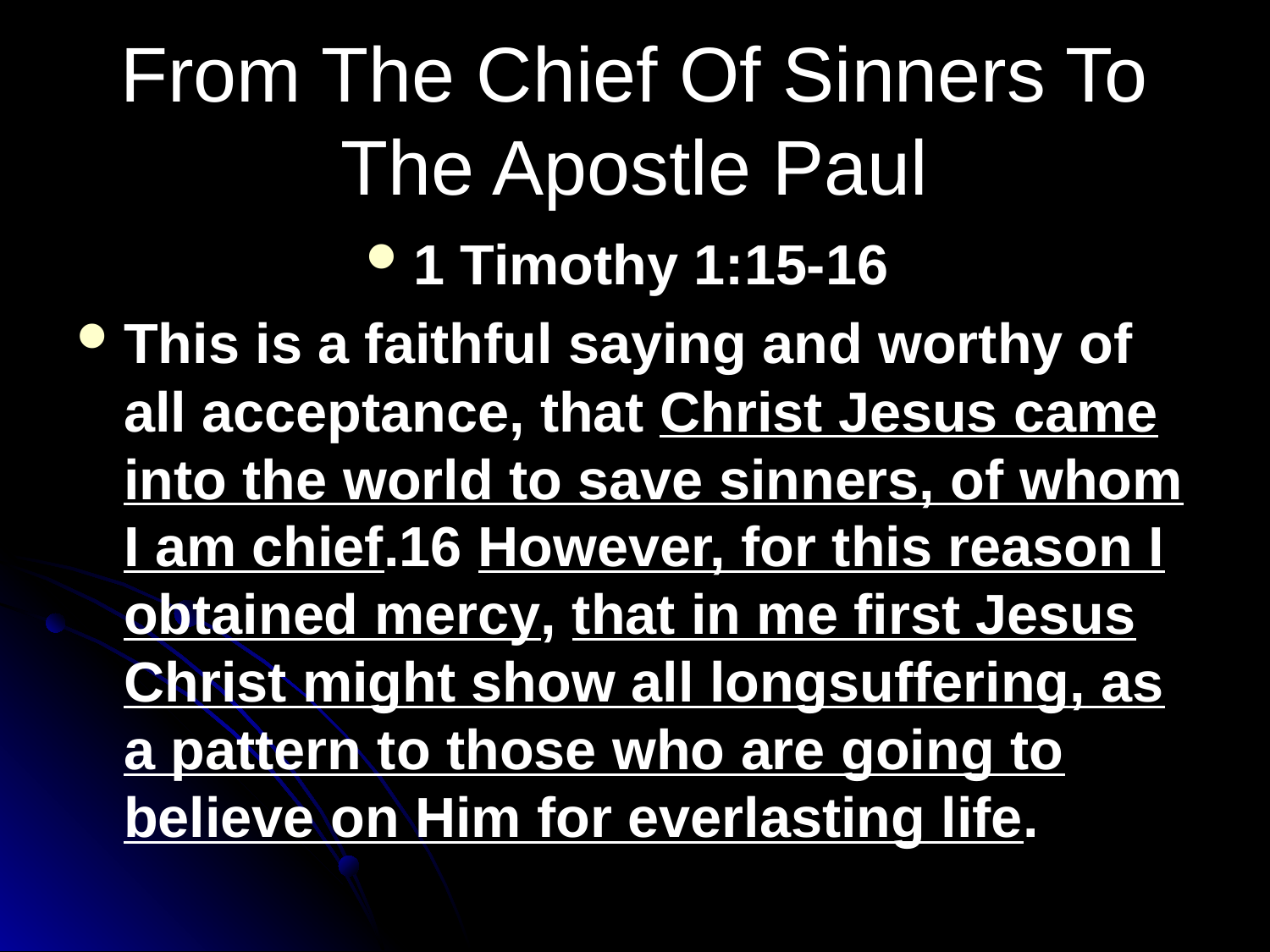

# From The Chief Of Sinners To The Apostle Paul
1 Timothy 1:15-16
This is a faithful saying and worthy of all acceptance, that Christ Jesus came into the world to save sinners, of whom I am chief.16 However, for this reason I obtained mercy, that in me first Jesus Christ might show all longsuffering, as a pattern to those who are going to believe on Him for everlasting life.